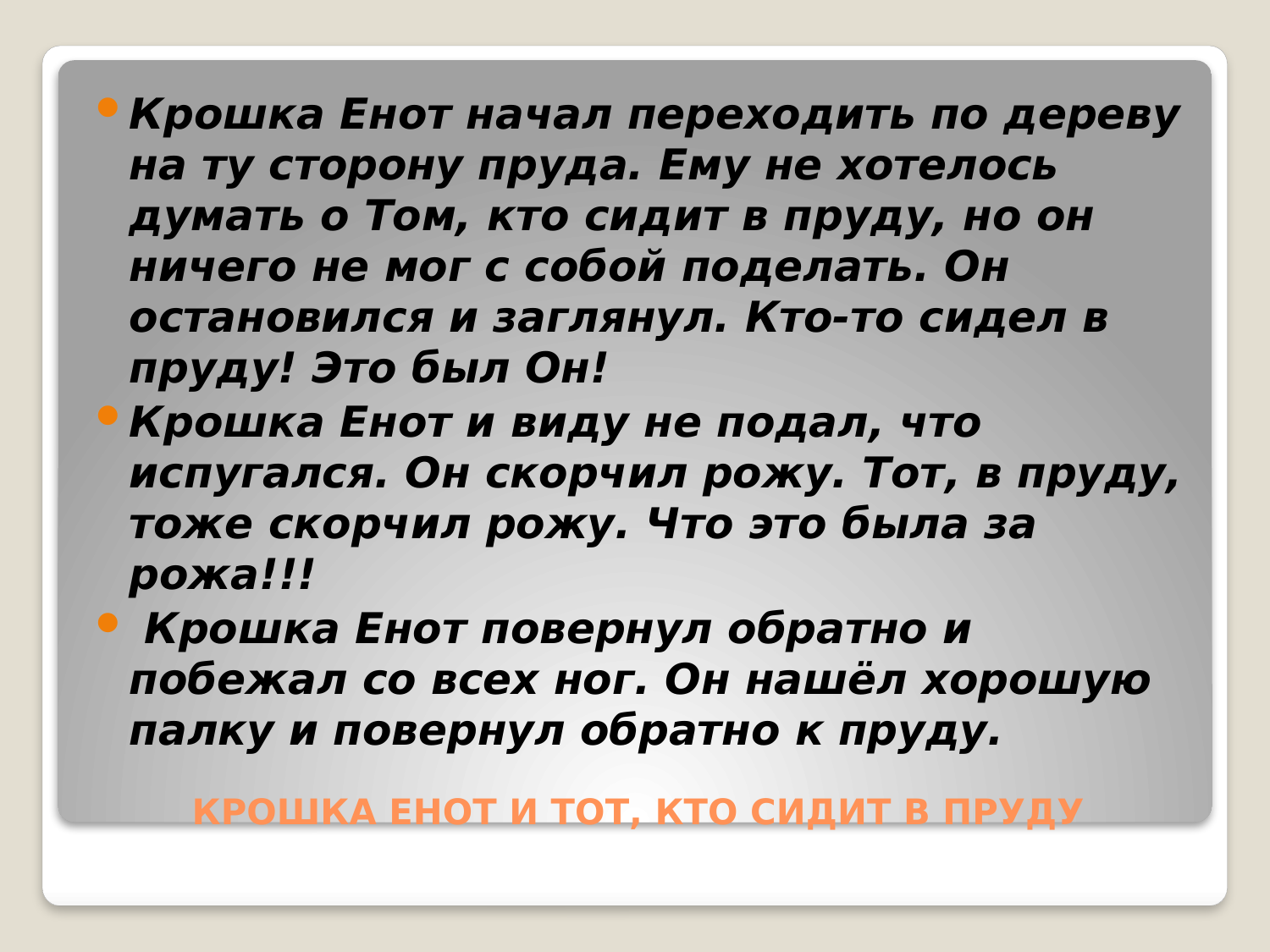

Крошка Енот начал переходить по дереву на ту сторону пруда. Ему не хотелось думать о Том, кто сидит в пруду, но он ничего не мог с собой поделать. Он остановился и заглянул. Кто-то сидел в пруду! Это был Он!
Крошка Енот и виду не подал, что испугался. Он скорчил рожу. Тот, в пруду, тоже скорчил рожу. Что это была за рожа!!!
 Крошка Енот повернул обратно и побежал со всех ног. Он нашёл хорошую палку и повернул обратно к пруду.

# КРОШКА ЕНОТ И ТОТ, КТО СИДИТ В ПРУДУ